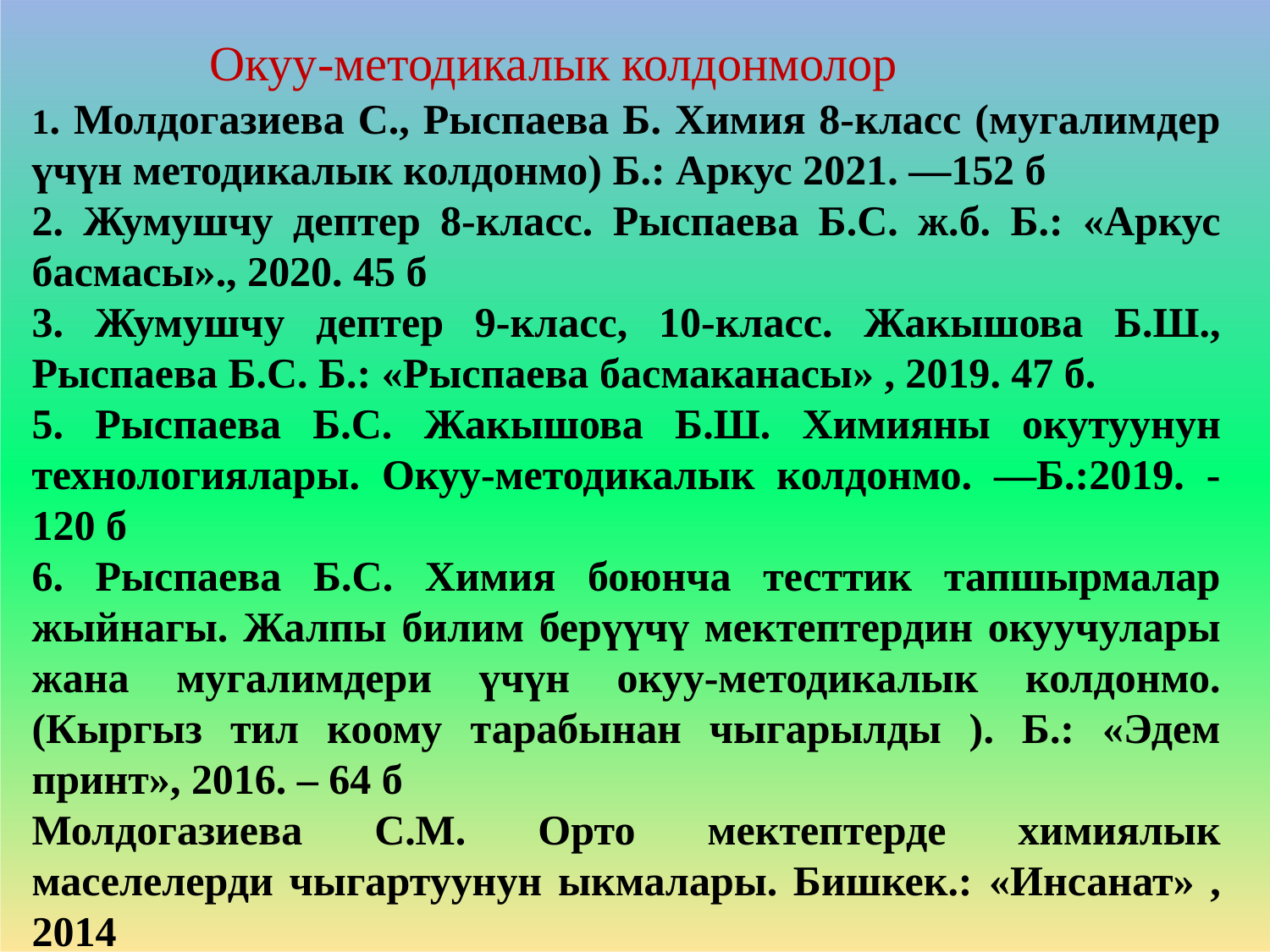

# Окуу-методикалык колдонмолор
1. Молдогазиева С., Рыспаева Б. Химия 8-класс (мугалимдер үчүн методикалык колдонмо) Б.: Аркус 2021. —152 б
2. Жумушчу дептер 8-класс. Рыспаева Б.С. ж.б. Б.: «Аркус басмасы»., 2020. 45 б
3. Жумушчу дептер 9-класс, 10-класс. Жакышова Б.Ш., Рыспаева Б.С. Б.: «Рыспаева басмаканасы» , 2019. 47 б.
5. Рыспаева Б.С. Жакышова Б.Ш. Химияны окутуунун технологиялары. Окуу-методикалык колдонмо. —Б.:2019. -120 б
6. Рыспаева Б.С. Химия боюнча тесттик тапшырмалар жыйнагы. Жалпы билим берүүчү мектептердин окуучулары жана мугалимдери үчүн окуу-методикалык колдонмо. (Кыргыз тил коому тарабынан чыгарылды ). Б.: «Эдем принт», 2016. – 64 б
Молдогазиева С.М. Орто мектептерде химиялык маселелерди чыгартуунун ыкмалары. Бишкек.: «Инсанат» , 2014
6. Кособаева Б.М. “Окуучулардын дүйнө таанымын калыптандырууга багытталган химия боюнча тапшырмалар. Методикалык колдонмо. Бишкек.: «Билим» 2014. – 36 б.